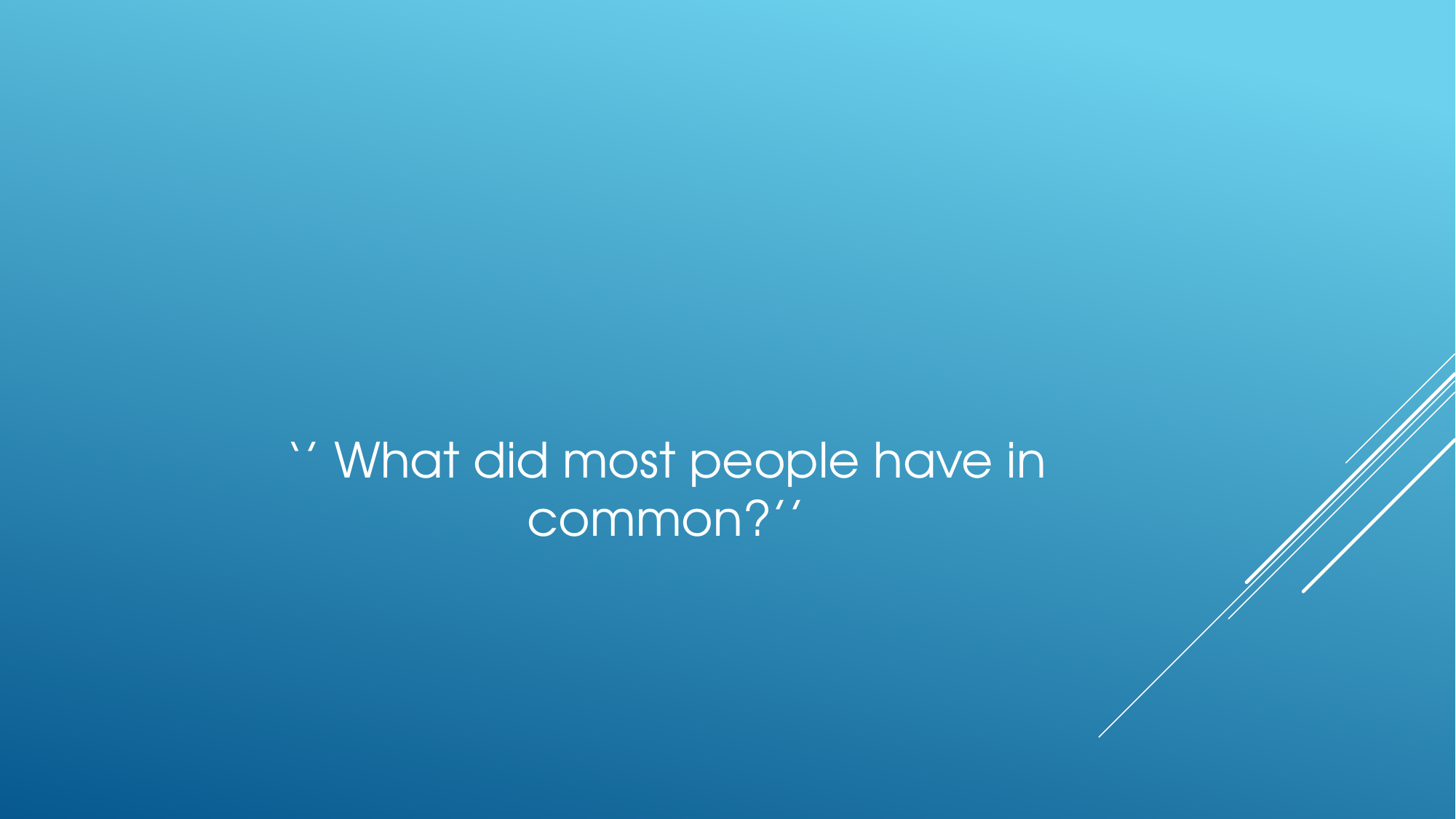

‘’ What did most people have in common?’’